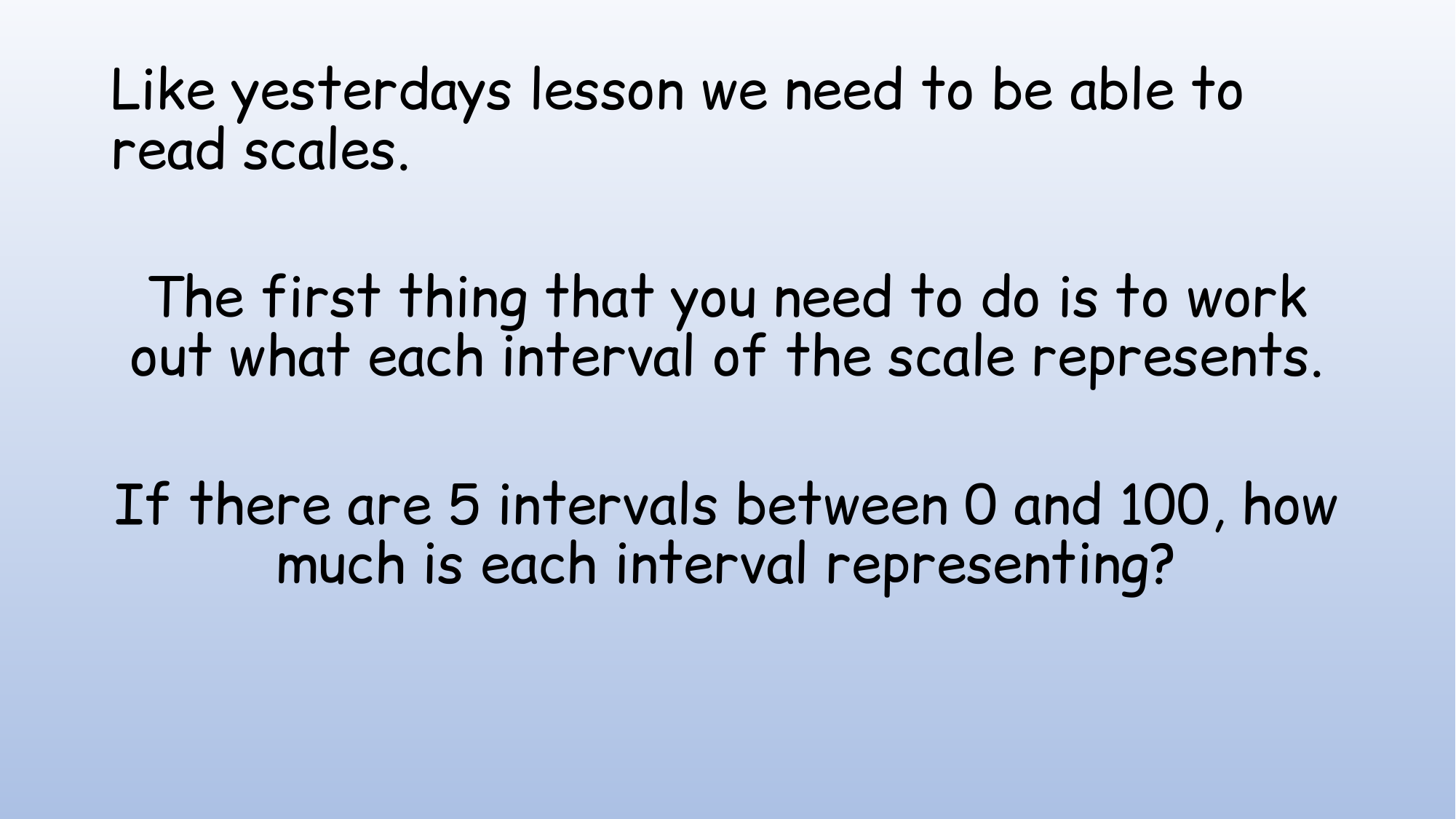

Like yesterdays lesson we need to be able to read scales.

The first thing that you need to do is to work out what each interval of the scale represents.

If there are 5 intervals between 0 and 100, how much is each interval representing?